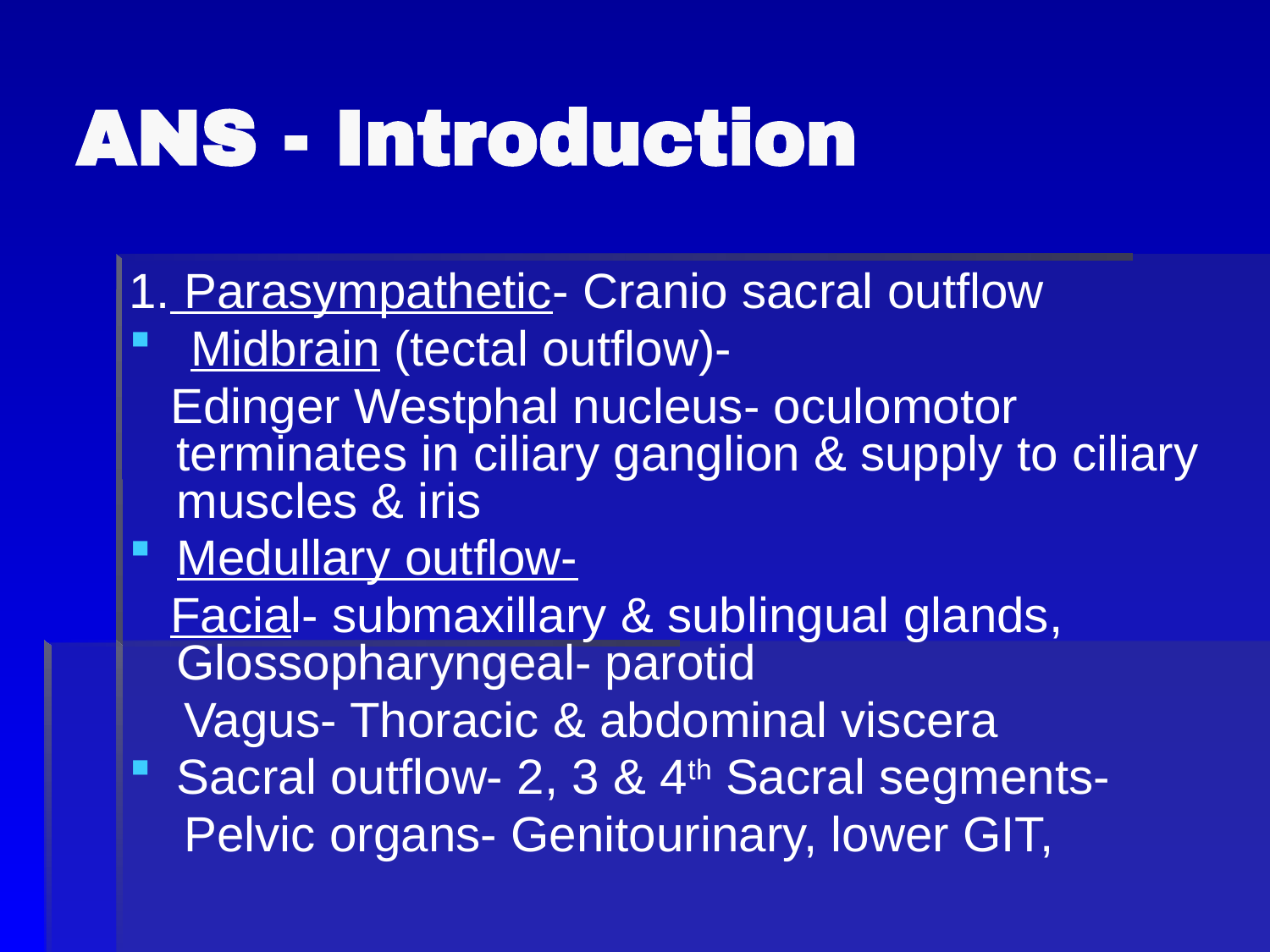

# ANS - Introduction
1. Parasympathetic- Cranio sacral outflow
 Midbrain (tectal outflow)-
   Edinger Westphal nucleus- oculomotor terminates in ciliary ganglion & supply to ciliary muscles & iris
Medullary outflow-
   Facial- submaxillary & sublingual glands, Glossopharyngeal- parotid
    Vagus- Thoracic & abdominal viscera
Sacral outflow- 2, 3 & 4th Sacral segments-
    Pelvic organs- Genitourinary, lower GIT,